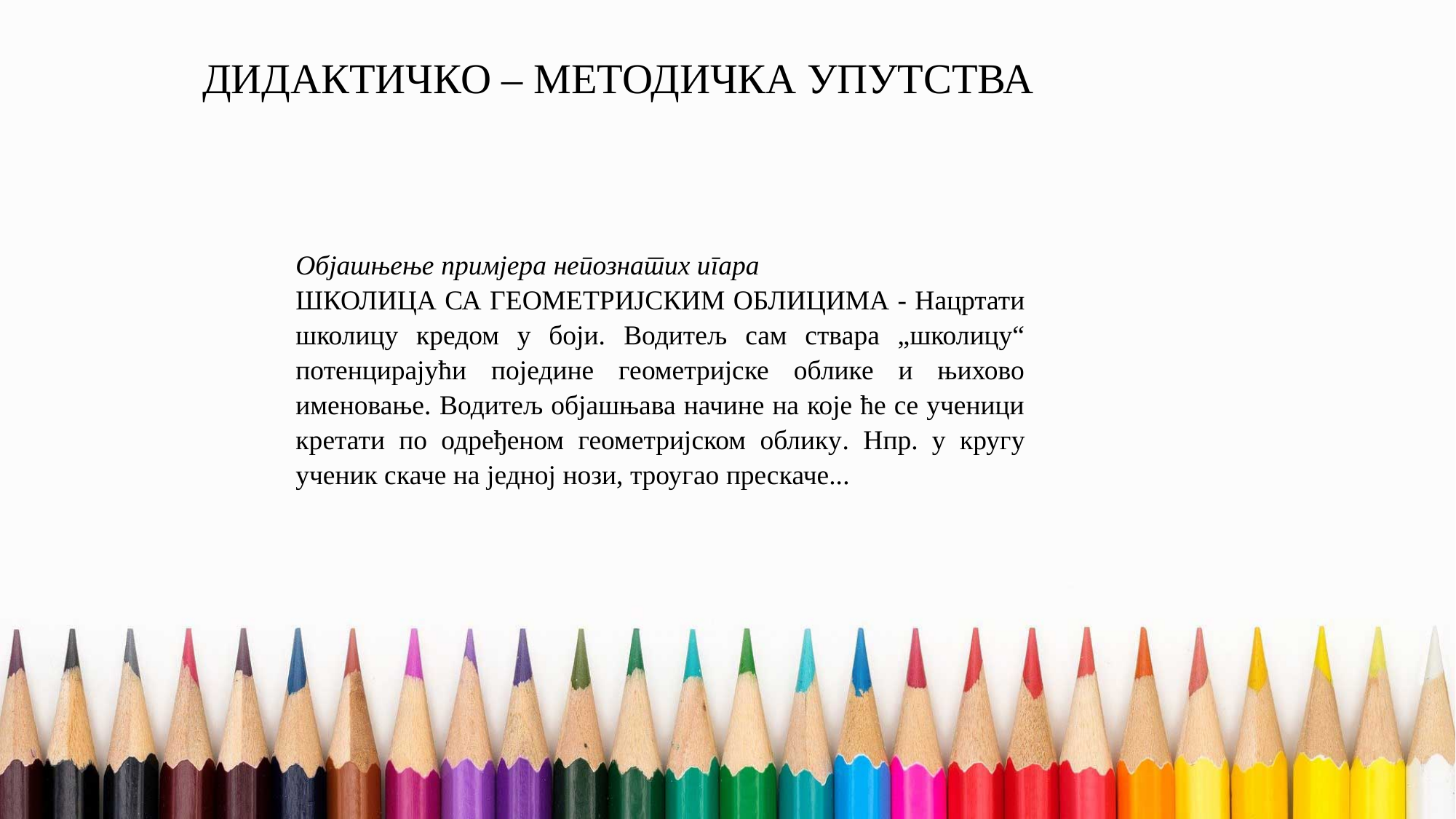

ДИДАКТИЧКО – МЕТОДИЧКА УПУТСТВА
Објашњење примјера непознатих игара
ШКОЛИЦА СА ГЕОМЕТРИЈСКИМ ОБЛИЦИМА - Нацртати школицу кредом у боји. Водитељ сам ствара „школицу“ потенцирајући поједине геометријске облике и њихово именовање. Водитељ објашњава начине на које ће се ученици кретати по одређеном геометријском облику. Нпр. у кругу ученик скаче на једној нози, троугао прескаче...